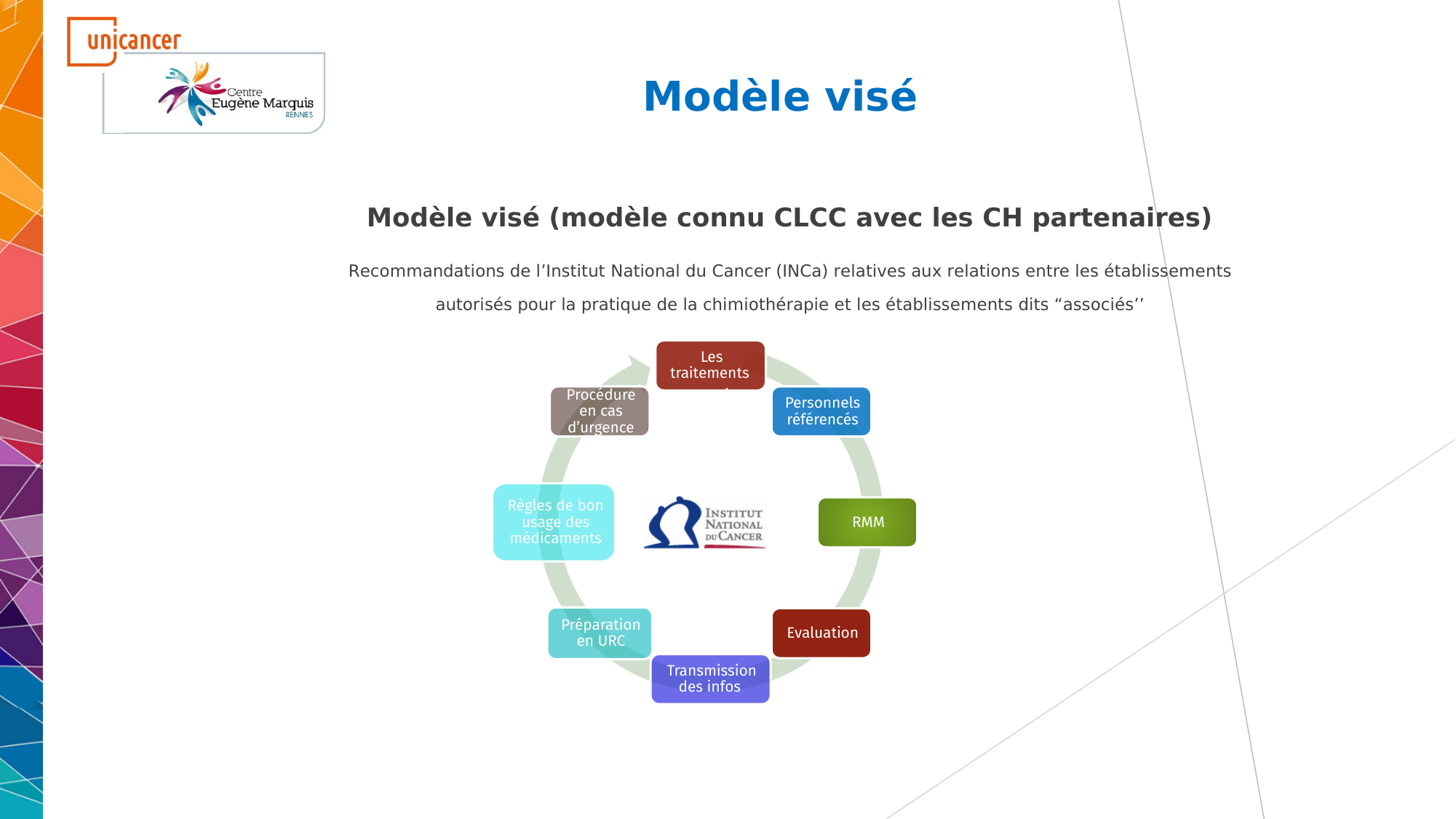

Modèle visé
Modèle visé (modèle connu CLCC avec les CH partenaires)
Recommandations de l’Institut National du Cancer (INCa) relatives aux relations entre les établissements autorisés pour la pratique de la chimiothérapie et les établissements dits “associés’’
Administre
Les traitements
prescrits
Personnels référencés
RMM
Evaluation
Transmission des infos
Préparation en URC
Règles de bon usage des médicaments
Procédure en cas d’urgence